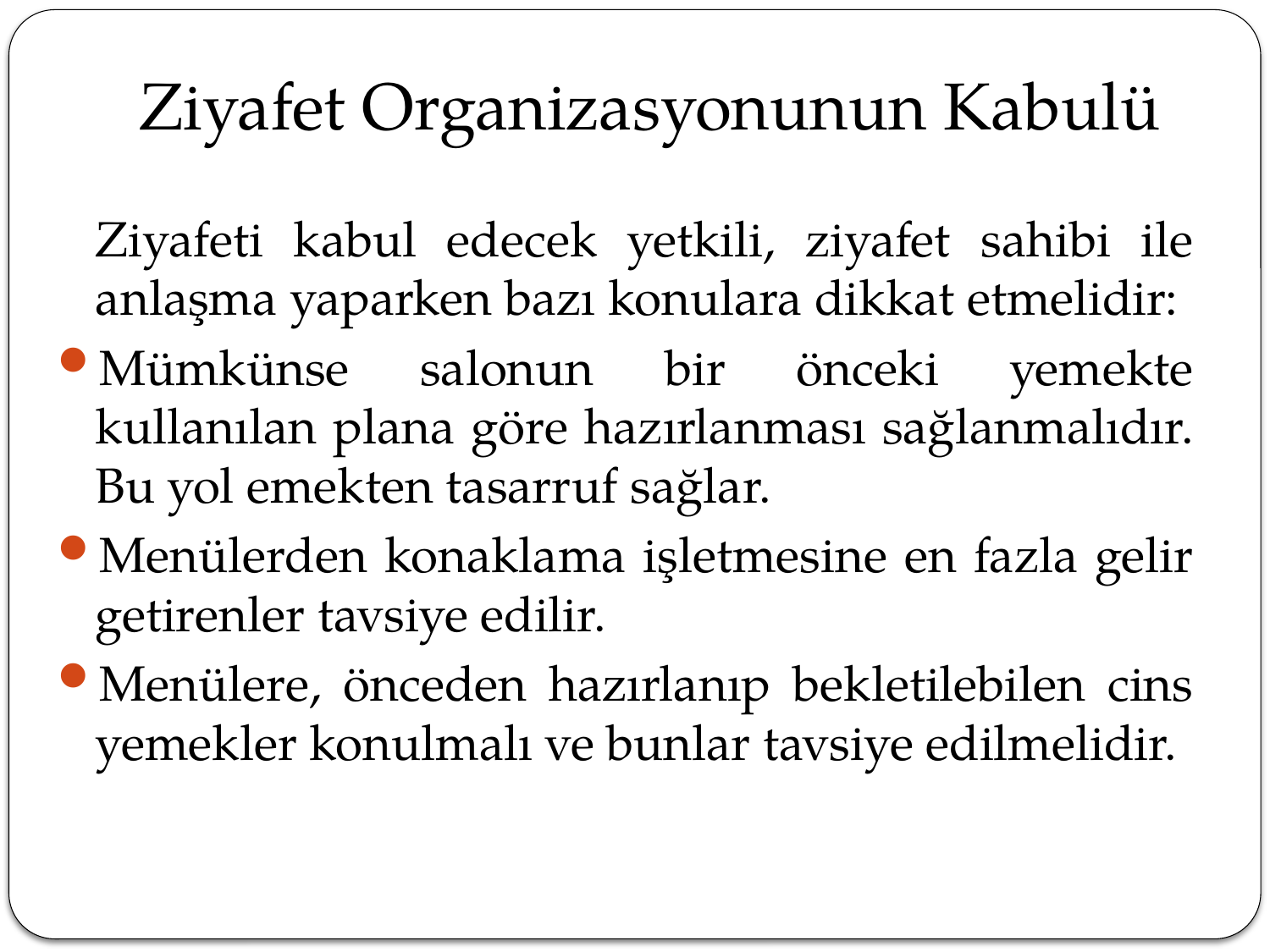

# Ziyafet Organizasyonunun Kabulü
	Ziyafeti kabul edecek yetkili, ziyafet sahibi ile anlaşma yaparken bazı konulara dikkat etmelidir:
Mümkünse salonun bir önceki yemekte kullanılan plana göre hazırlanması sağlanmalıdır. Bu yol emekten tasarruf sağlar.
Menülerden konaklama işletmesine en fazla gelir getirenler tavsiye edilir.
Menülere, önceden hazırlanıp bekletilebilen cins yemekler konulmalı ve bunlar tavsiye edilmelidir.